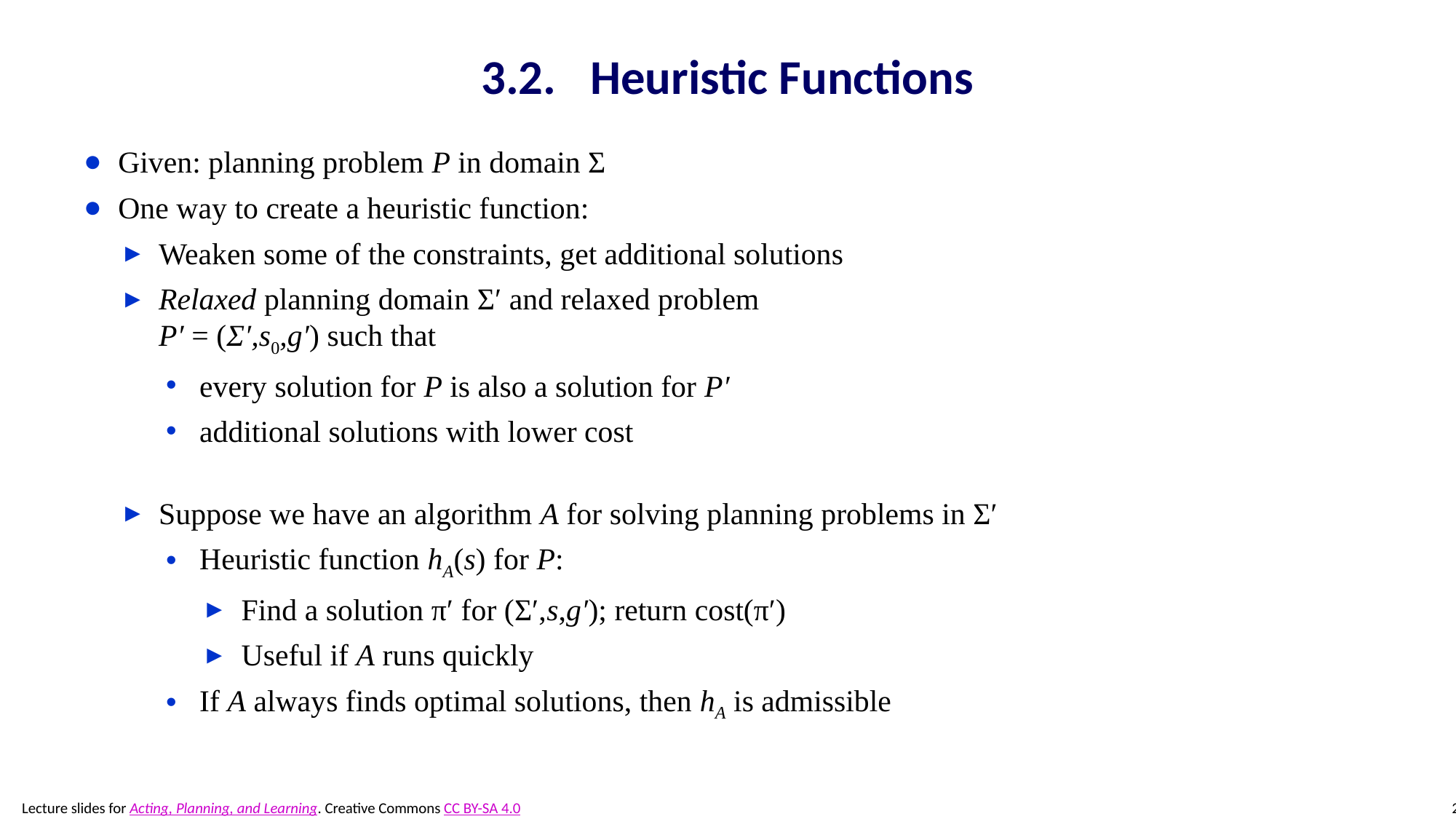

# 3.2.	Heuristic Functions
Given: planning problem P in domain Σ
One way to create a heuristic function:
Weaken some of the constraints, get additional solutions
Relaxed planning domain Σ′ and relaxed problem
P′ = (Σ′,s0,g′) such that
every solution for P is also a solution for P′
additional solutions with lower cost
Suppose we have an algorithm A for solving planning problems in Σ′
Heuristic function hA(s) for P:
Find a solution π′ for (Σ′,s,g′); return cost(π′)
Useful if A runs quickly
If A always finds optimal solutions, then hA is admissible